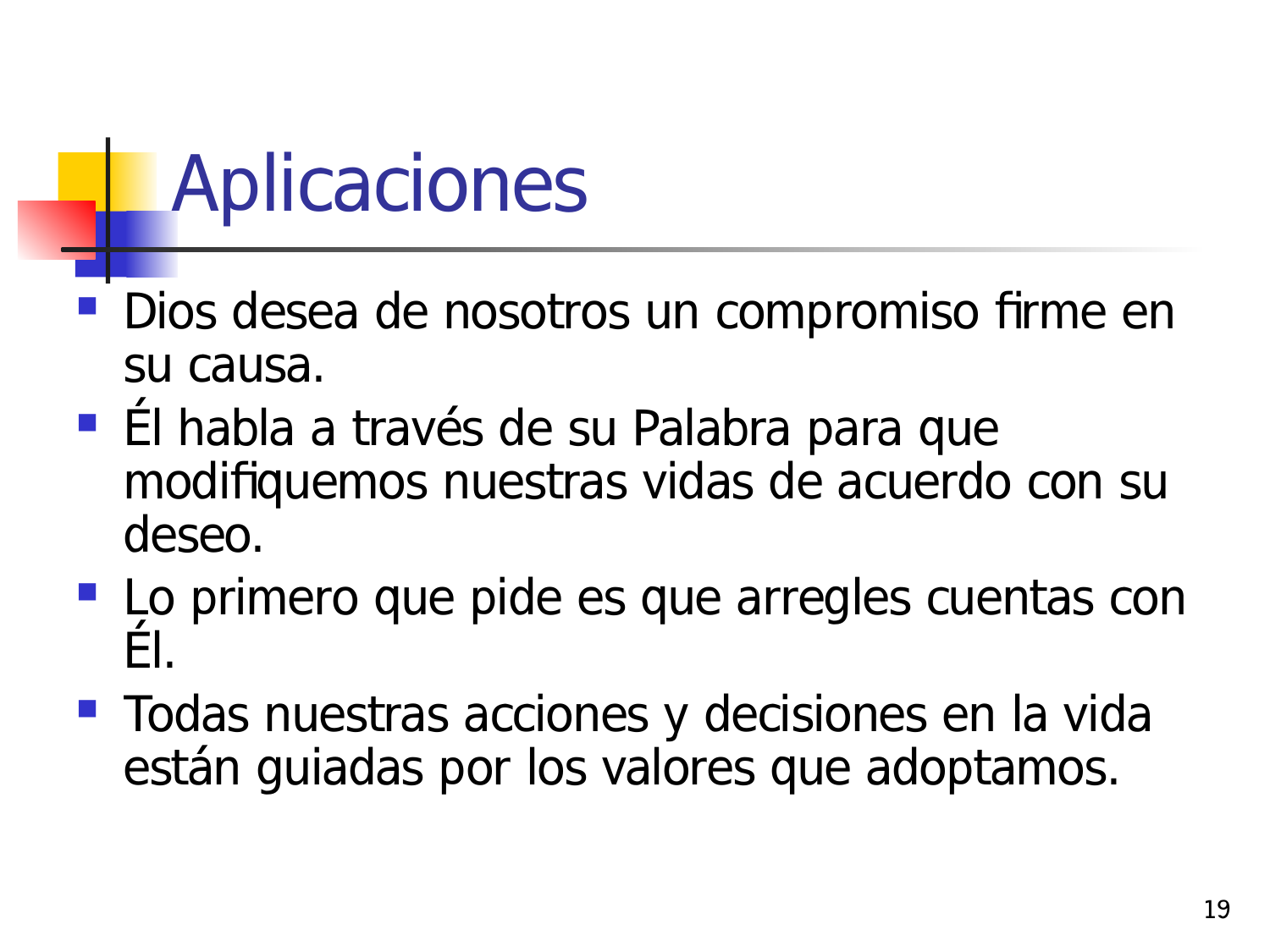

# Aplicaciones
Dios desea de nosotros un compromiso firme en su causa.
Él habla a través de su Palabra para que modifiquemos nuestras vidas de acuerdo con su deseo.
Lo primero que pide es que arregles cuentas con Él.
Todas nuestras acciones y decisiones en la vida están guiadas por los valores que adoptamos.
19